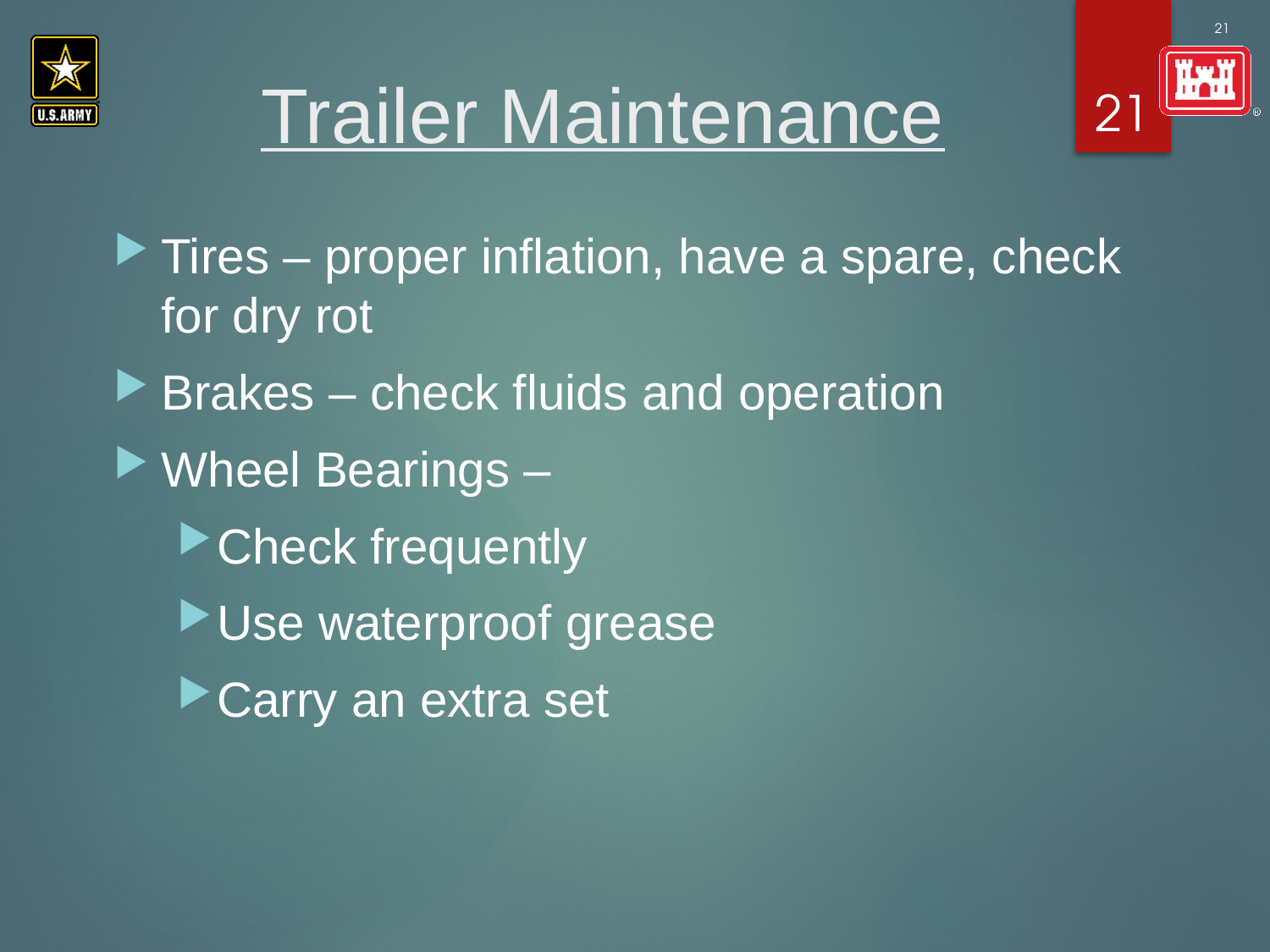

21
Trailer Maintenance
#
Tires – proper inflation, have a spare, check for dry rot
Brakes – check fluids and operation
Wheel Bearings –
Check frequently
Use waterproof grease
Carry an extra set